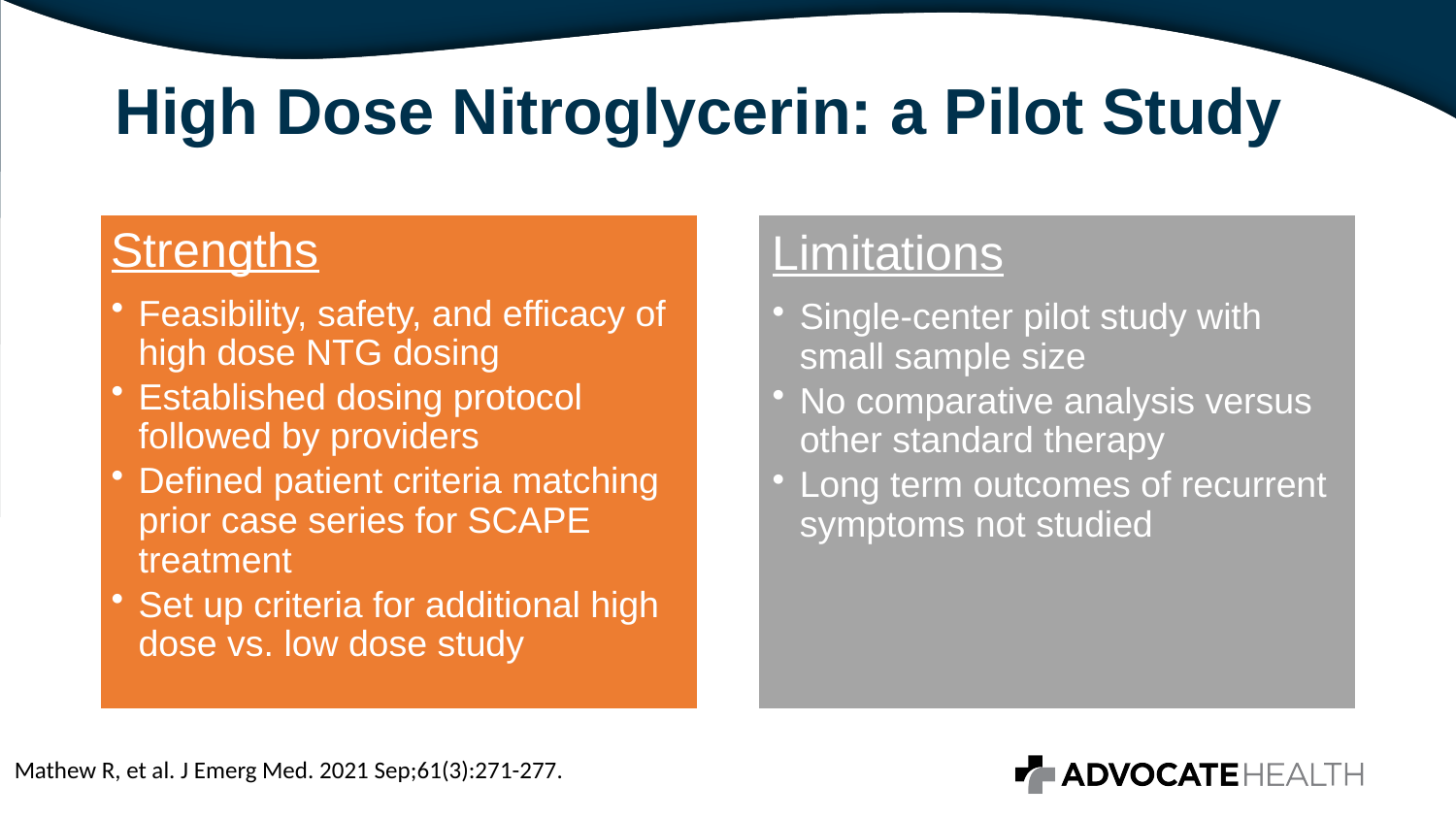

# High Dose Nitroglycerin: a Pilot Study
Strengths
Feasibility, safety, and efficacy of high dose NTG dosing
Established dosing protocol followed by providers
Defined patient criteria matching prior case series for SCAPE treatment
Set up criteria for additional high dose vs. low dose study
Limitations
Single-center pilot study with small sample size
No comparative analysis versus other standard therapy
Long term outcomes of recurrent symptoms not studied
Mathew R, et al. J Emerg Med. 2021 Sep;61(3):271-277.